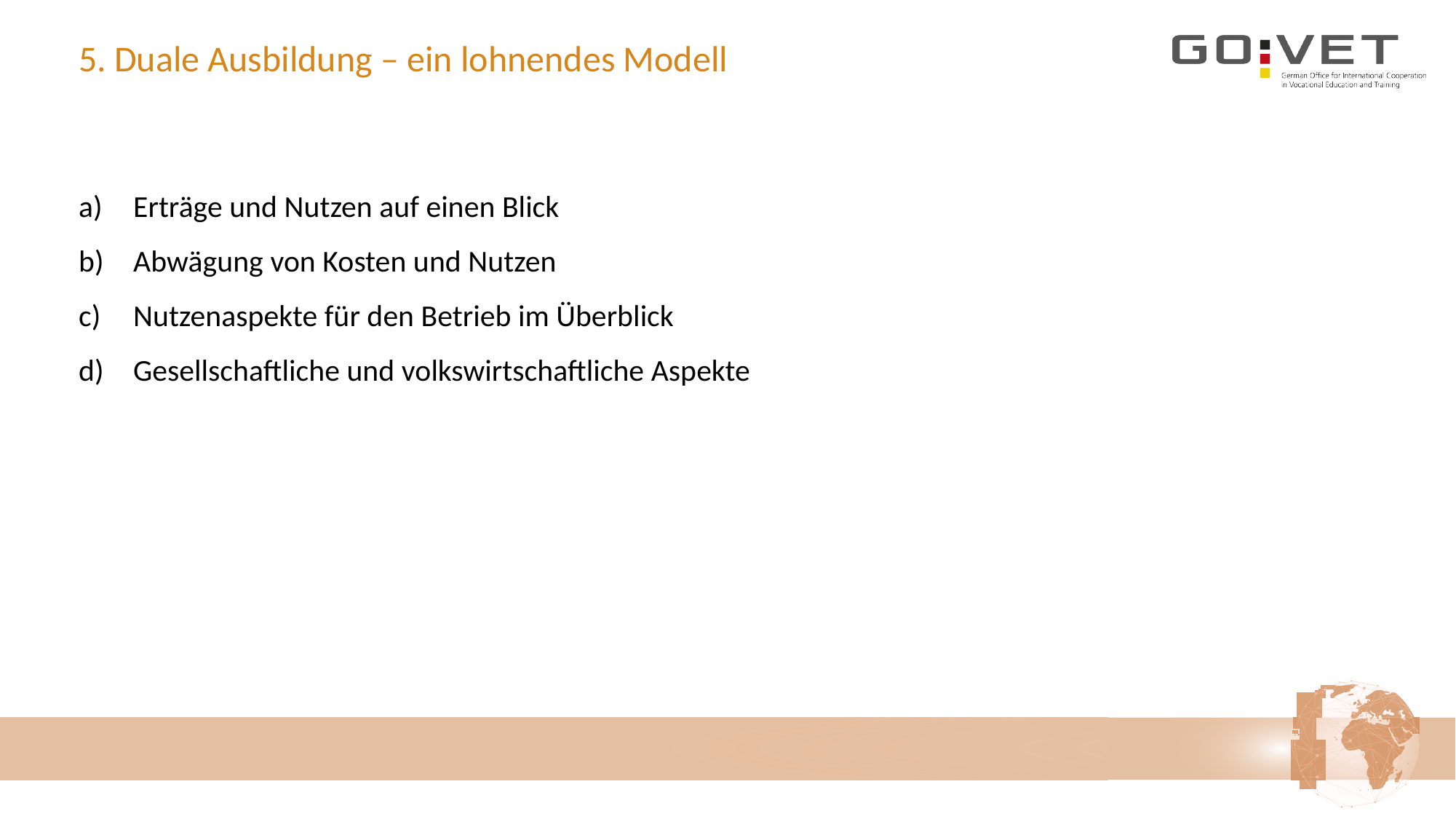

# 5. Duale Ausbildung – ein lohnendes Modell
Erträge und Nutzen auf einen Blick
Abwägung von Kosten und Nutzen
Nutzenaspekte für den Betrieb im Überblick
Gesellschaftliche und volkswirtschaftliche Aspekte